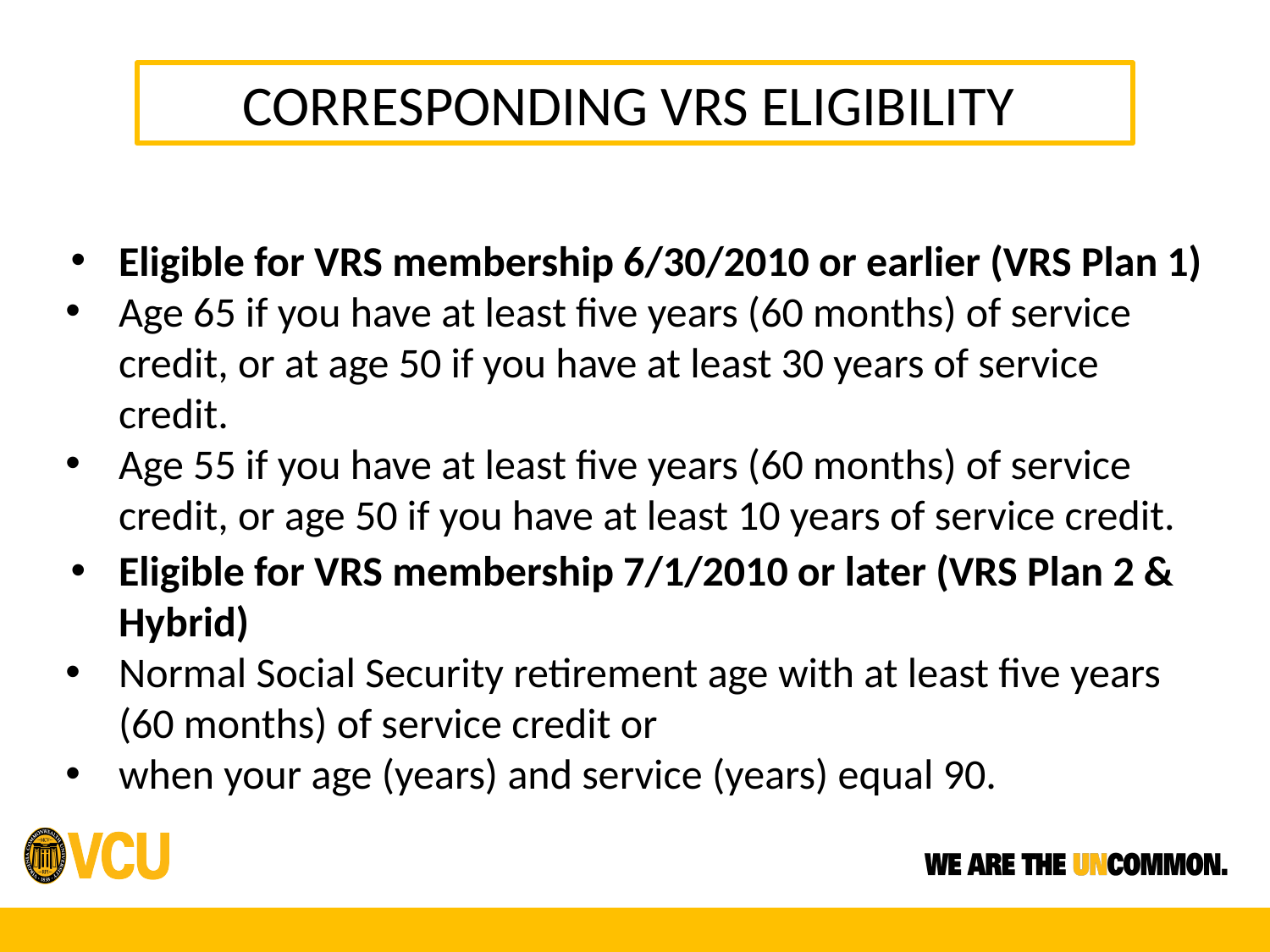

CORRESPONDING VRS ELIGIBILITY
Eligible for VRS membership 6/30/2010 or earlier (VRS Plan 1)
Age 65 if you have at least five years (60 months) of service credit, or at age 50 if you have at least 30 years of service credit.
Age 55 if you have at least five years (60 months) of service credit, or age 50 if you have at least 10 years of service credit.
Eligible for VRS membership 7/1/2010 or later (VRS Plan 2 & Hybrid)
Normal Social Security retirement age with at least five years (60 months) of service credit or
when your age (years) and service (years) equal 90.